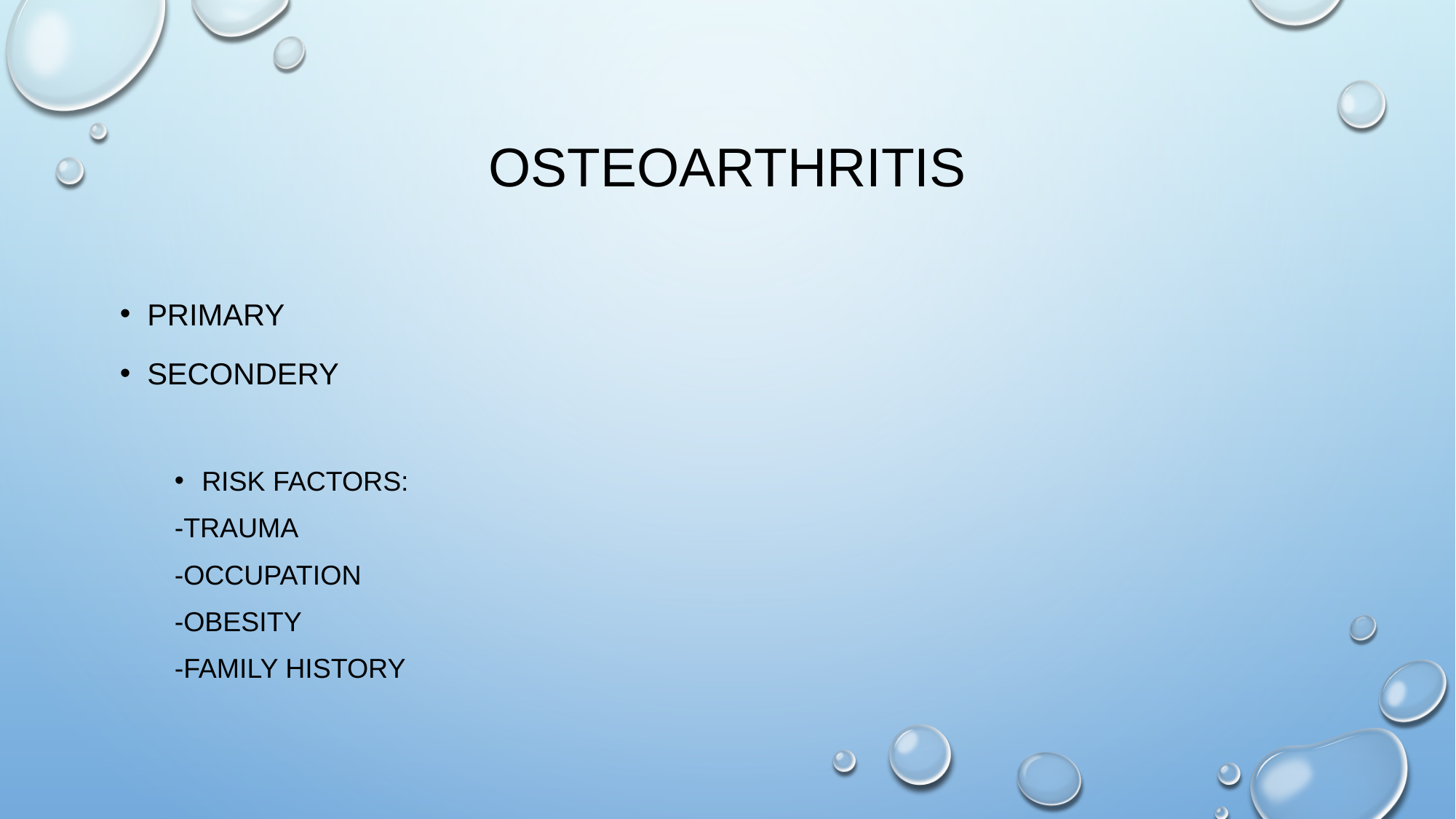

# osteoarthritis
Primary
Secondery

Risk factors:
-trauma
-occupation
-obesity
-family history